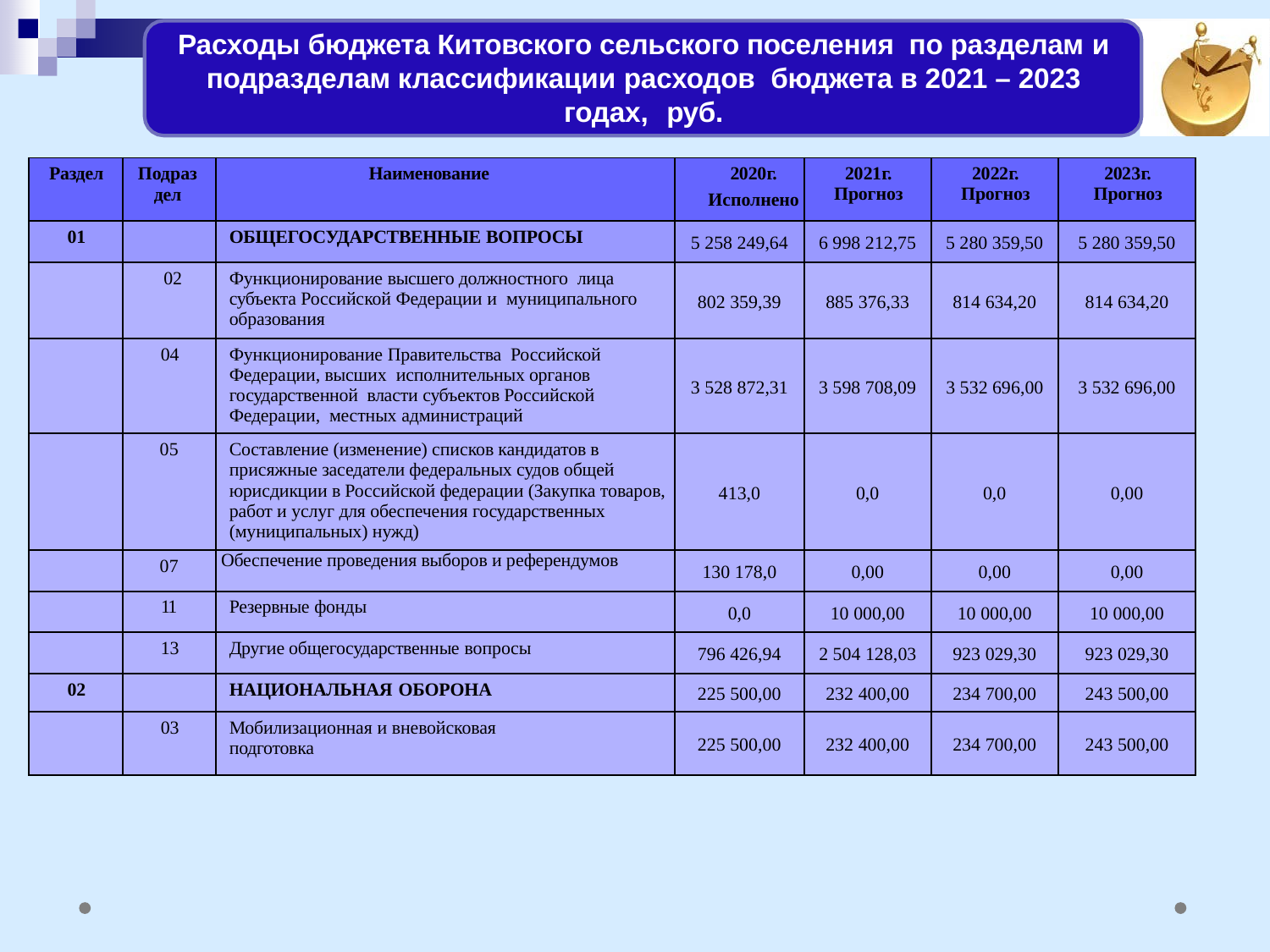

Расходы бюджета Китовского сельского поселения  по разделам и подразделам классификации расходов  бюджета в 2021 – 2023 годах,  руб.

| Раздел | Подраз дел | Наименование | 2020г. Исполнено | 2021г. Прогноз | 2022г. Прогноз | 2023г. Прогноз |
| --- | --- | --- | --- | --- | --- | --- |
| 01 |  | ОБЩЕГОСУДАРСТВЕННЫЕ ВОПРОСЫ | 5 258 249,64 | 6 998 212,75 | 5 280 359,50 | 5 280 359,50 |
|  | 02 | Функционирование высшего должностного лица субъекта Российской Федерации и муниципального образования | 802 359,39 | 885 376,33 | 814 634,20 | 814 634,20 |
|  | 04 | Функционирование Правительства Российской Федерации, высших исполнительных органов государственной власти субъектов Российской Федерации, местных администраций | 3 528 872,31 | 3 598 708,09 | 3 532 696,00 | 3 532 696,00 |
|  | 05 | Составление (изменение) списков кандидатов в присяжные заседатели федеральных судов общей юрисдикции в Российской федерации (Закупка товаров, работ и услуг для обеспечения государственных (муниципальных) нужд) | 413,0 | 0,0 | 0,0 | 0,00 |
|  | 07 | Обеспечение проведения выборов и референдумов | 130 178,0 | 0,00 | 0,00 | 0,00 |
|  | 11 | Резервные фонды | 0,0 | 10 000,00 | 10 000,00 | 10 000,00 |
|  | 13 | Другие общегосударственные вопросы | 796 426,94 | 2 504 128,03 | 923 029,30 | 923 029,30 |
| 02 |  | НАЦИОНАЛЬНАЯ ОБОРОНА | 225 500,00 | 232 400,00 | 234 700,00 | 243 500,00 |
|  | 03 | Мобилизационная и вневойсковая подготовка | 225 500,00 | 232 400,00 | 234 700,00 | 243 500,00 |